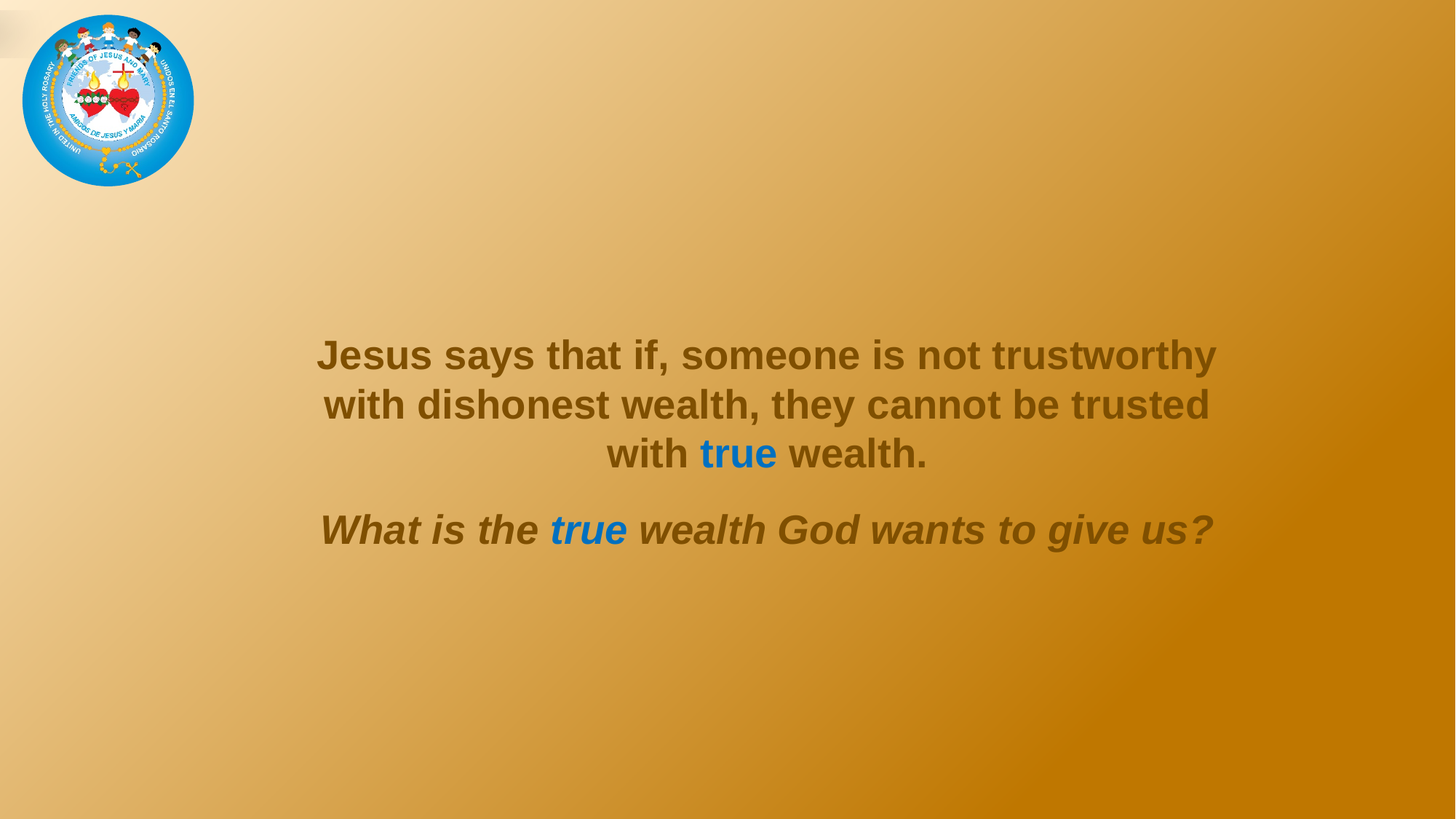

Jesus says that if, someone is not trustworthy with dishonest wealth, they cannot be trusted with true wealth.
What is the true wealth God wants to give us?